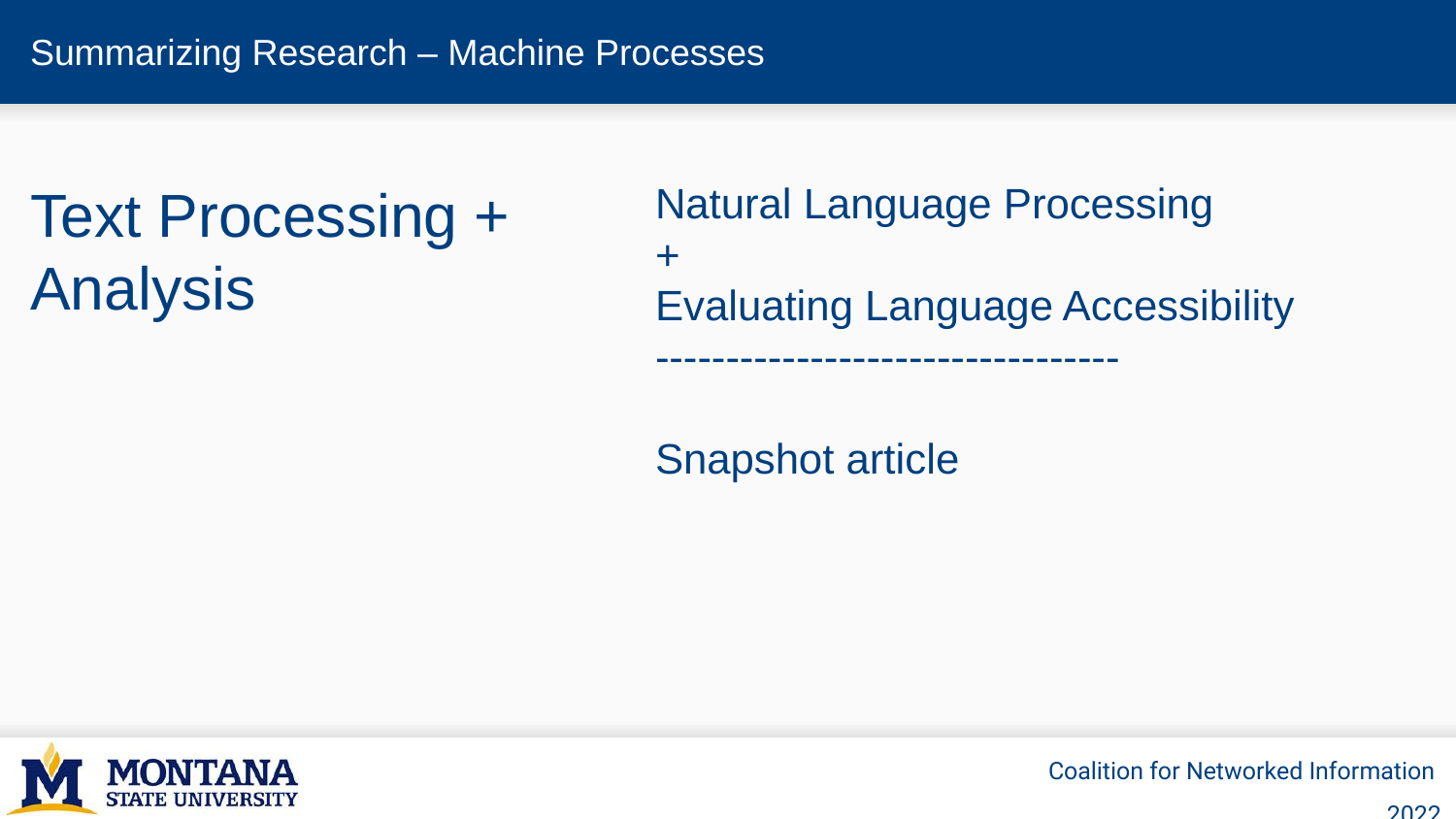

# Summarizing Research – Machine Processes
Natural Language Processing
+
Evaluating Language Accessibility
---------------------------------

Snapshot article

Text Processing + Analysis